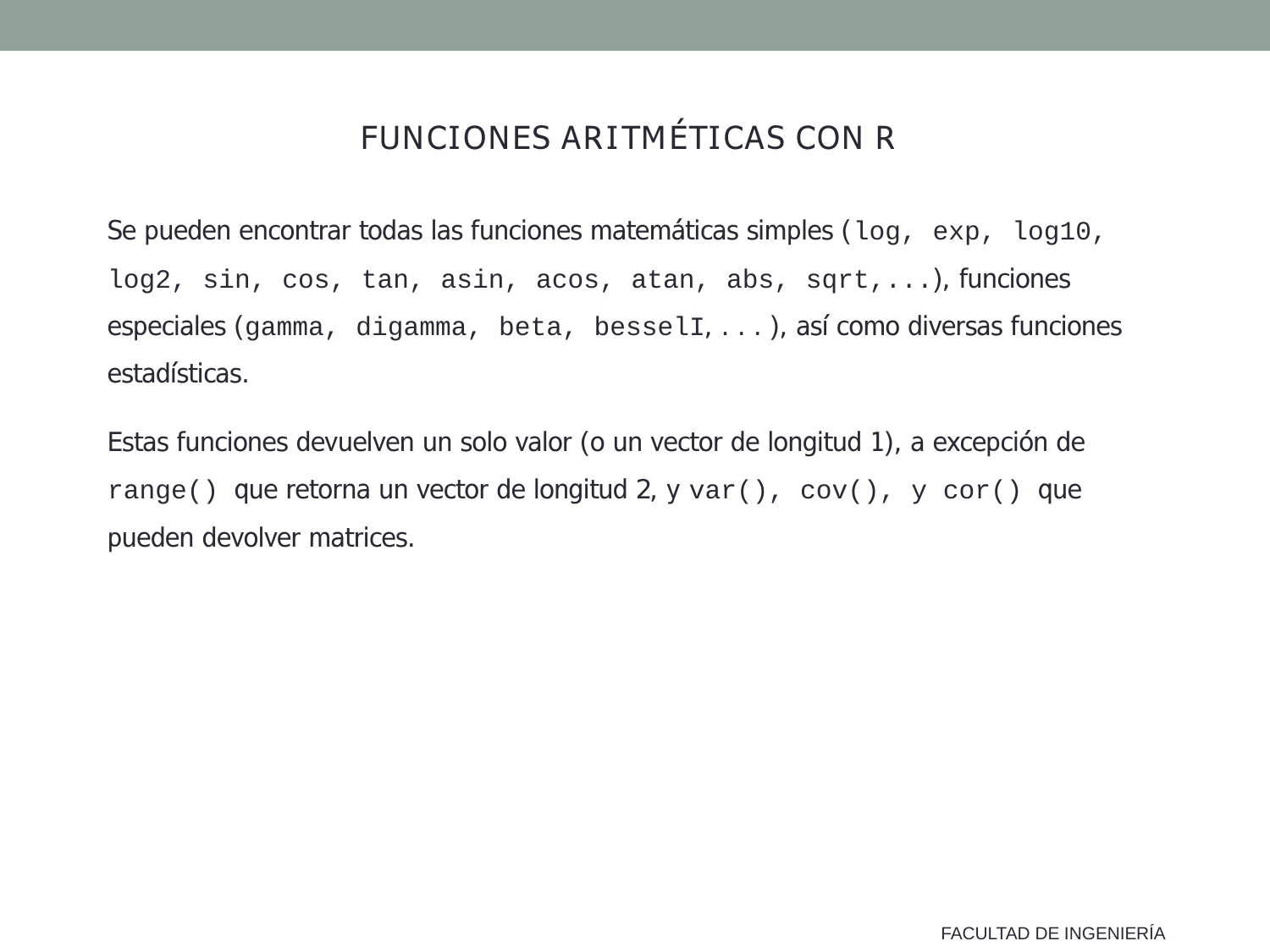

FUNCIONES ARITMÉTICAS CON R

Se pueden encontrar todas las funciones matemáticas simples (log, exp, log10, log2, sin, cos, tan, asin, acos, atan, abs, sqrt,...), funciones especiales (gamma, digamma, beta, besselI, . . . ), así como diversas funciones estadísticas.
Estas funciones devuelven un solo valor (o un vector de longitud 1), a excepción de range() que retorna un vector de longitud 2, y var(), cov(), y cor() que pueden devolver matrices.
FACULTAD DE INGENIERÍA